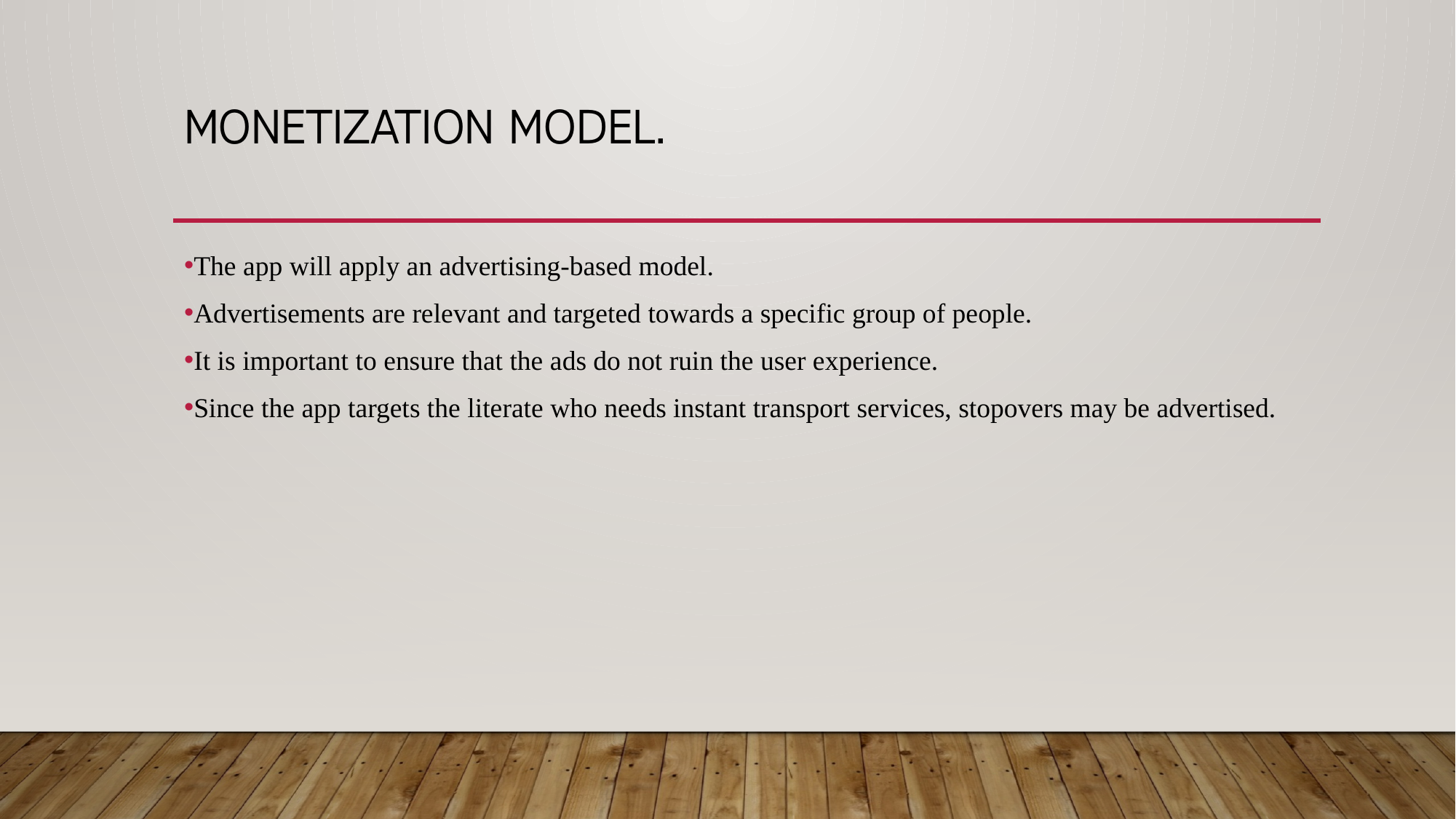

# Monetization model.
The app will apply an advertising-based model.
Advertisements are relevant and targeted towards a specific group of people.
It is important to ensure that the ads do not ruin the user experience.
Since the app targets the literate who needs instant transport services, stopovers may be advertised.